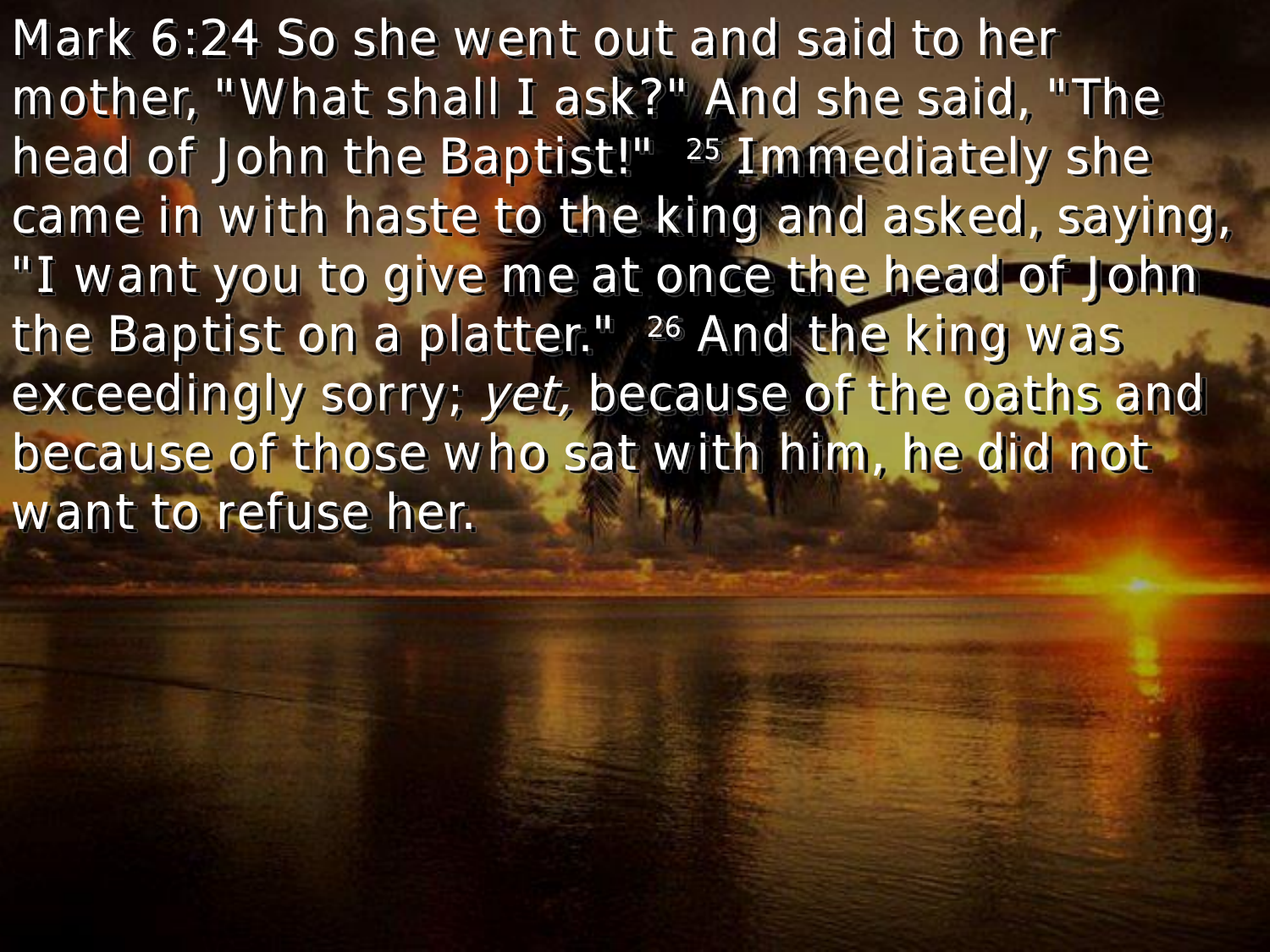

Mark 6:24 So she went out and said to her mother, "What shall I ask?" And she said, "The head of John the Baptist!"  25 Immediately she came in with haste to the king and asked, saying, "I want you to give me at once the head of John the Baptist on a platter."  26 And the king was exceedingly sorry; yet, because of the oaths and because of those who sat with him, he did not want to refuse her.